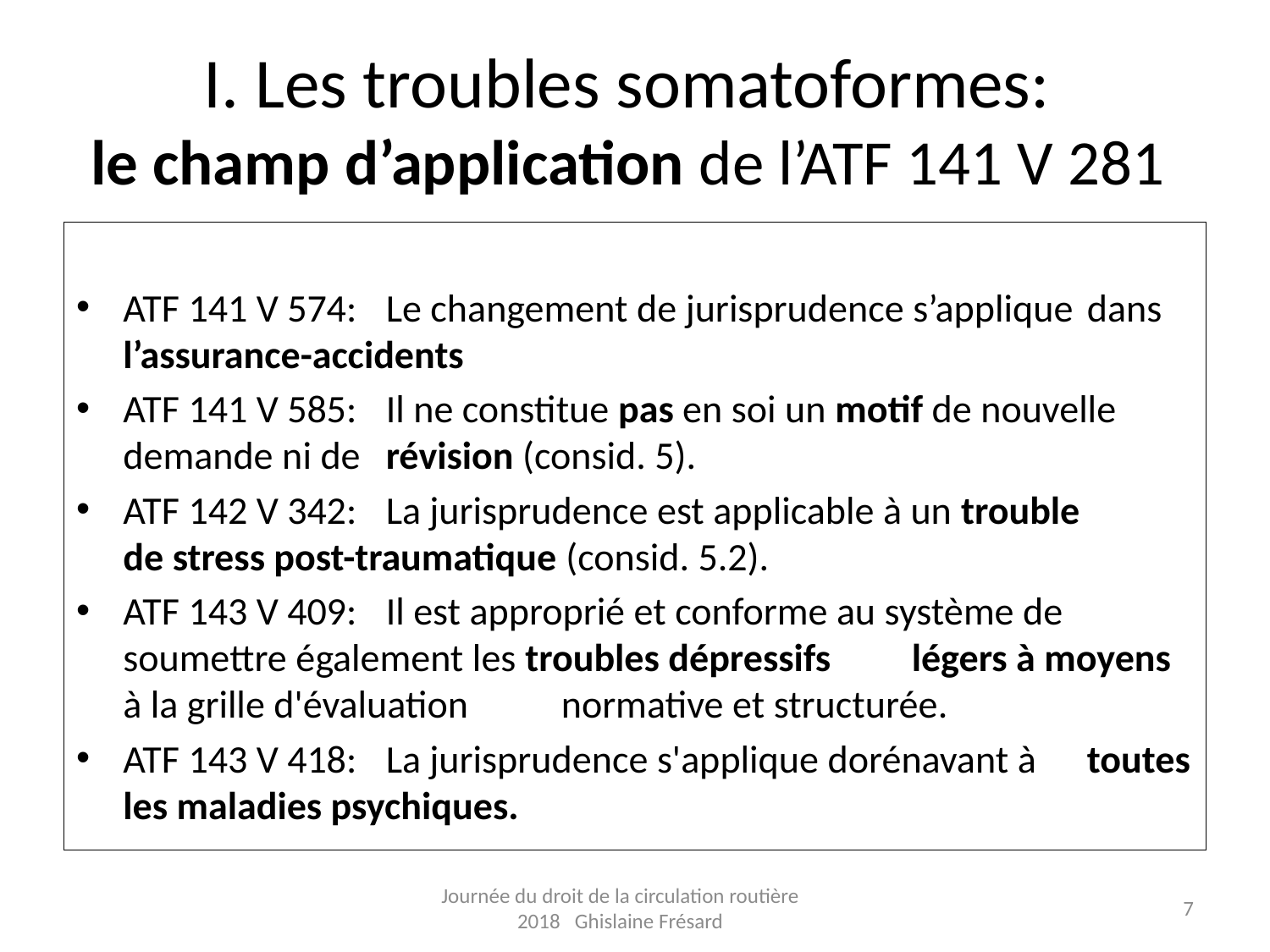

# I. Les troubles somatoformes: le champ d’application de l’ATF 141 V 281

ATF 141 V 574: 	Le changement de jurisprudence s’applique 			dans l’assurance-accidents
ATF 141 V 585:  	Il ne constitue pas en soi un motif de nouvelle 			demande ni de 	révision (consid. 5).
ATF 142 V 342: 	La jurisprudence est applicable à un trouble 			de stress post-traumatique (consid. 5.2).
ATF 143 V 409: 	Il est approprié et conforme au système de 			soumettre également les troubles dépressifs 			légers à moyens à la grille d'évaluation 				normative et structurée.
ATF 143 V 418:	La jurisprudence s'applique dorénavant à 			toutes les maladies psychiques.
Journée du droit de la circulation routière 2018   Ghislaine Frésard
7